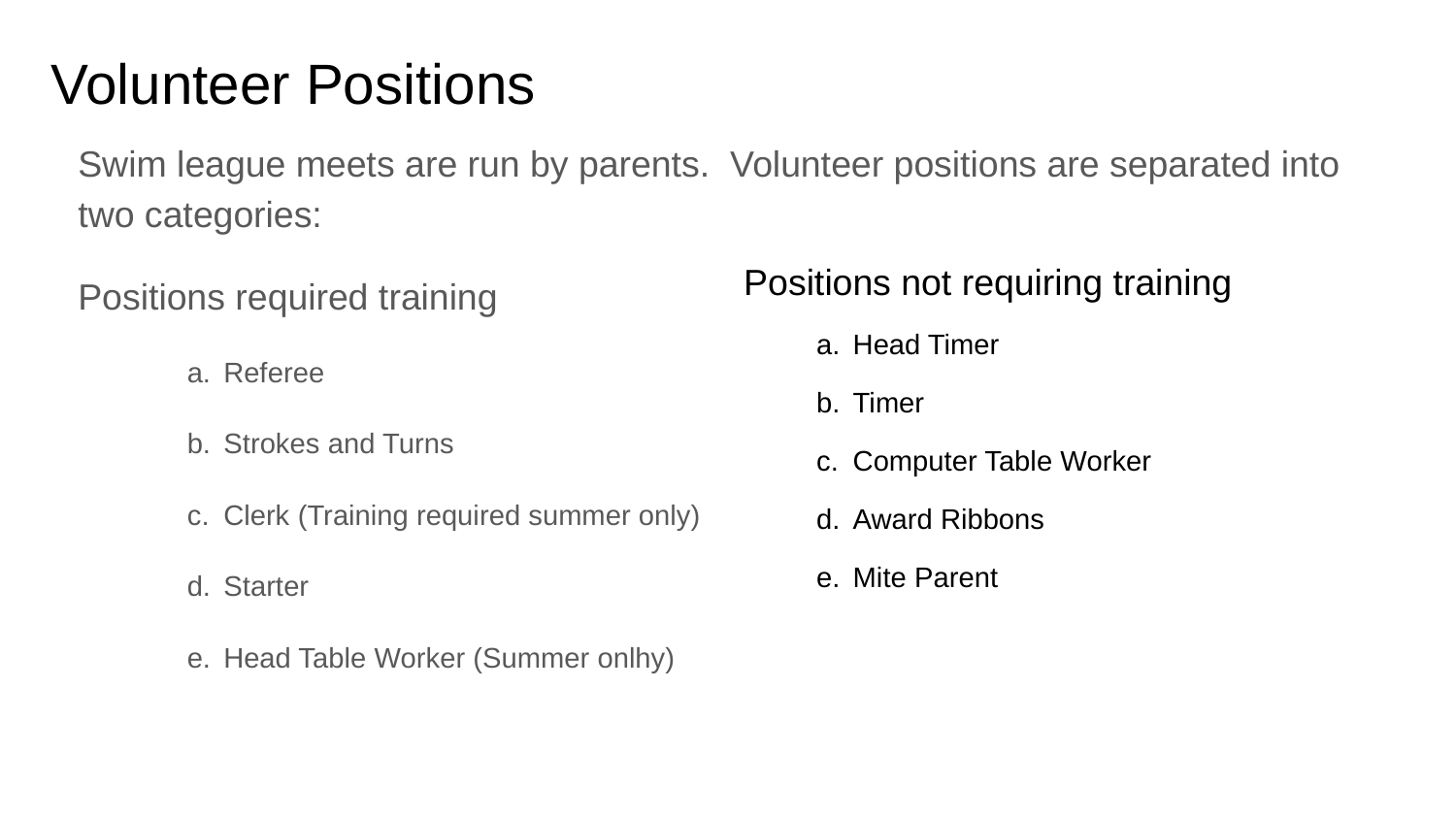

# Volunteer Positions
Swim league meets are run by parents.  Volunteer positions are separated into two categories:
Positions required training
Referee
Strokes and Turns
Clerk (Training required summer only)
Starter
Head Table Worker (Summer onlhy)
Positions not requiring training
Head Timer
Timer
Computer Table Worker
Award Ribbons
Mite Parent